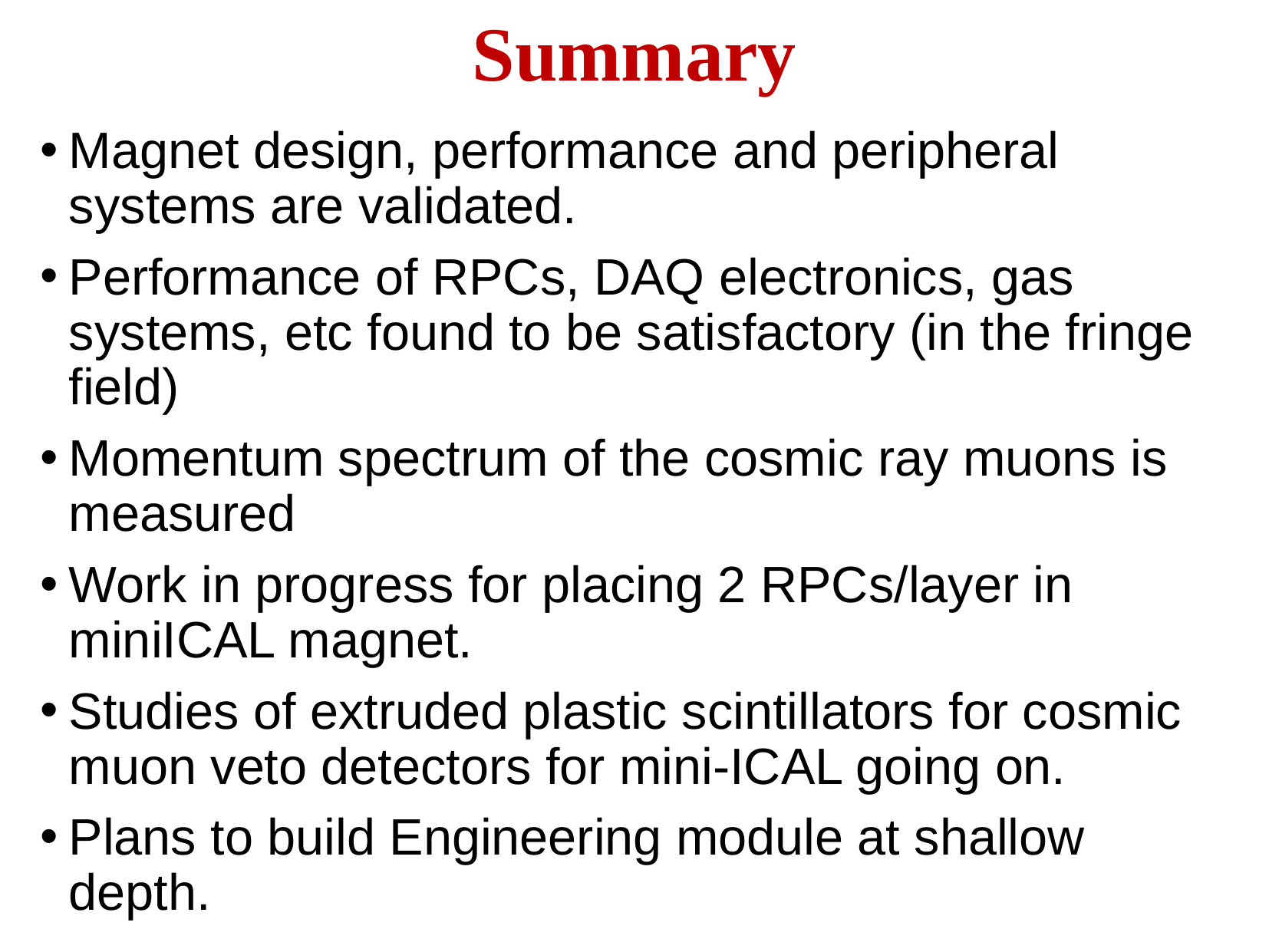

Summary
Magnet design, performance and peripheral systems are validated.
Performance of RPCs, DAQ electronics, gas systems, etc found to be satisfactory (in the fringe field)
Momentum spectrum of the cosmic ray muons is measured
Work in progress for placing 2 RPCs/layer in miniICAL magnet.
Studies of extruded plastic scintillators for cosmic muon veto detectors for mini-ICAL going on.
Plans to build Engineering module at shallow depth.